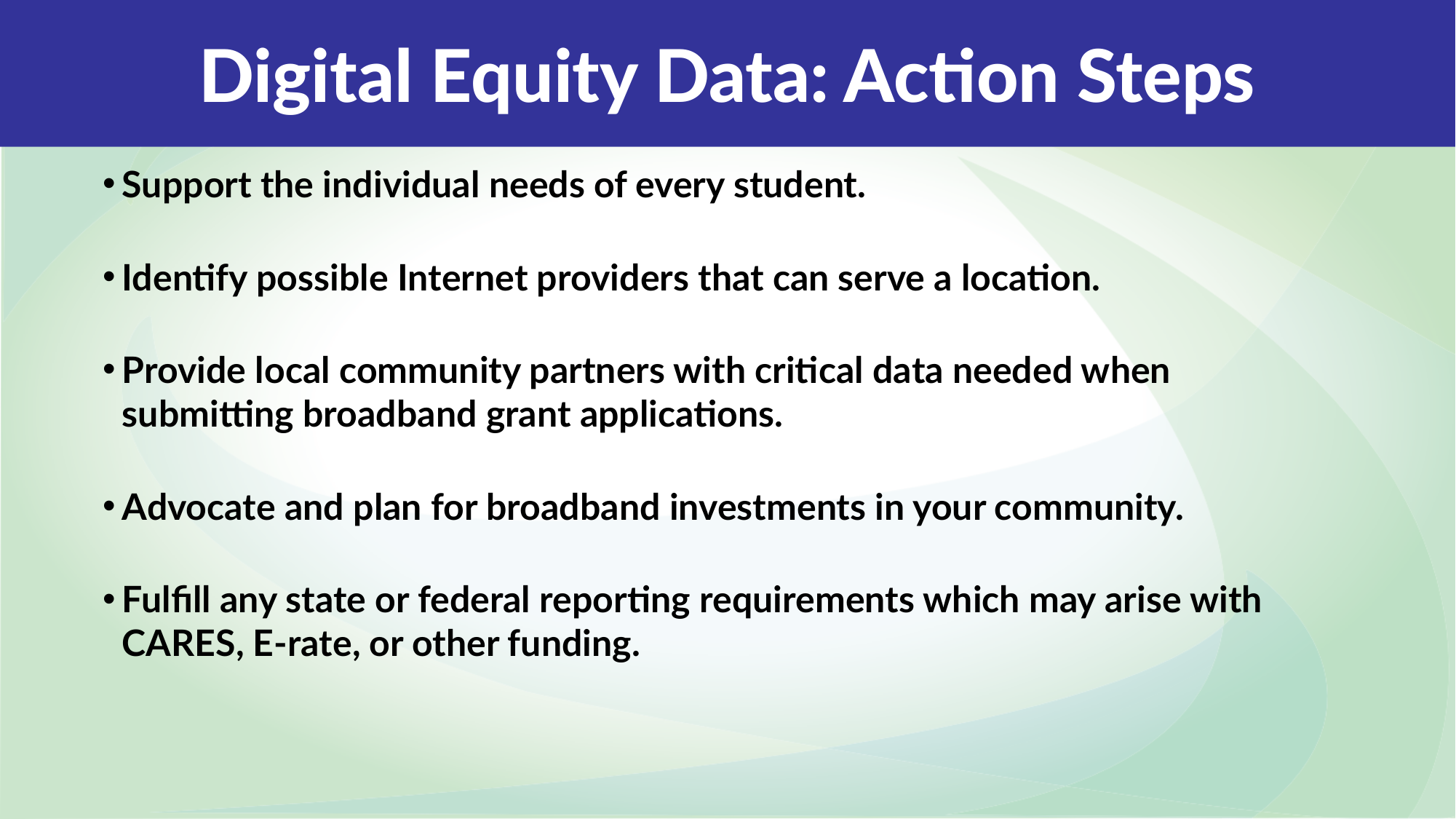

Digital Equity Data: Action Steps
Support the individual needs of every student.

Identify possible Internet providers that can serve a location.

Provide local community partners with critical data needed when submitting broadband grant applications.

Advocate and plan for broadband investments in your community.

Fulfill any state or federal reporting requirements which may arise with CARES, E-rate, or other funding.